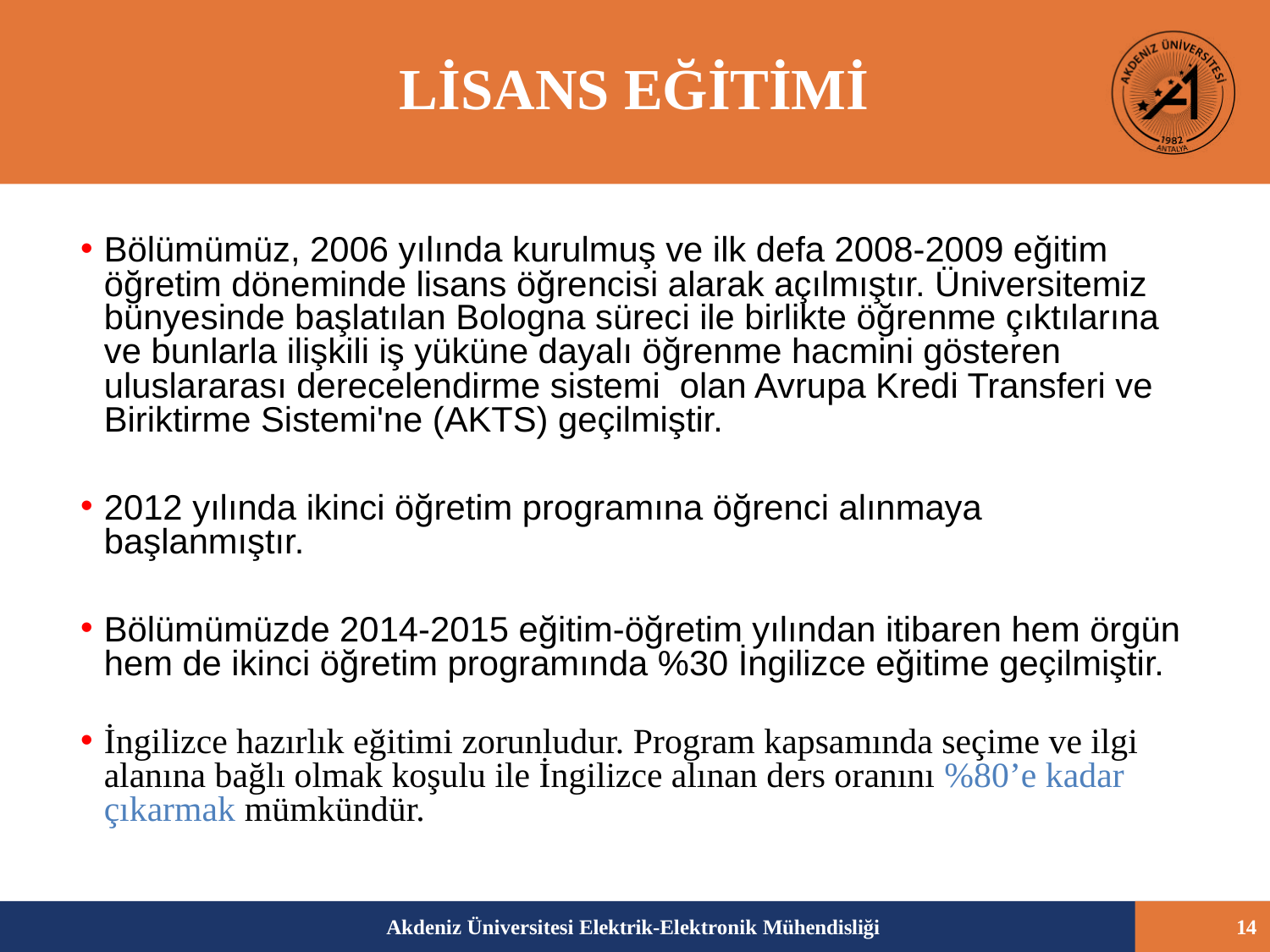

# LİSANS EĞİTİMİ
Bölümümüz, 2006 yılında kurulmuş ve ilk defa 2008-2009 eğitim öğretim döneminde lisans öğrencisi alarak açılmıştır. Üniversitemiz bünyesinde başlatılan Bologna süreci ile birlikte öğrenme çıktılarına ve bunlarla ilişkili iş yüküne dayalı öğrenme hacmini gösteren uluslararası derecelendirme sistemi  olan Avrupa Kredi Transferi ve Biriktirme Sistemi'ne (AKTS) geçilmiştir.

2012 yılında ikinci öğretim programına öğrenci alınmaya başlanmıştır.

Bölümümüzde 2014-2015 eğitim-öğretim yılından itibaren hem örgün hem de ikinci öğretim programında %30 İngilizce eğitime geçilmiştir.

İngilizce hazırlık eğitimi zorunludur. Program kapsamında seçime ve ilgi alanına bağlı olmak koşulu ile İngilizce alınan ders oranını %80’e kadar çıkarmak mümkündür.
Akdeniz Üniversitesi Elektrik-Elektronik Mühendisliği
14